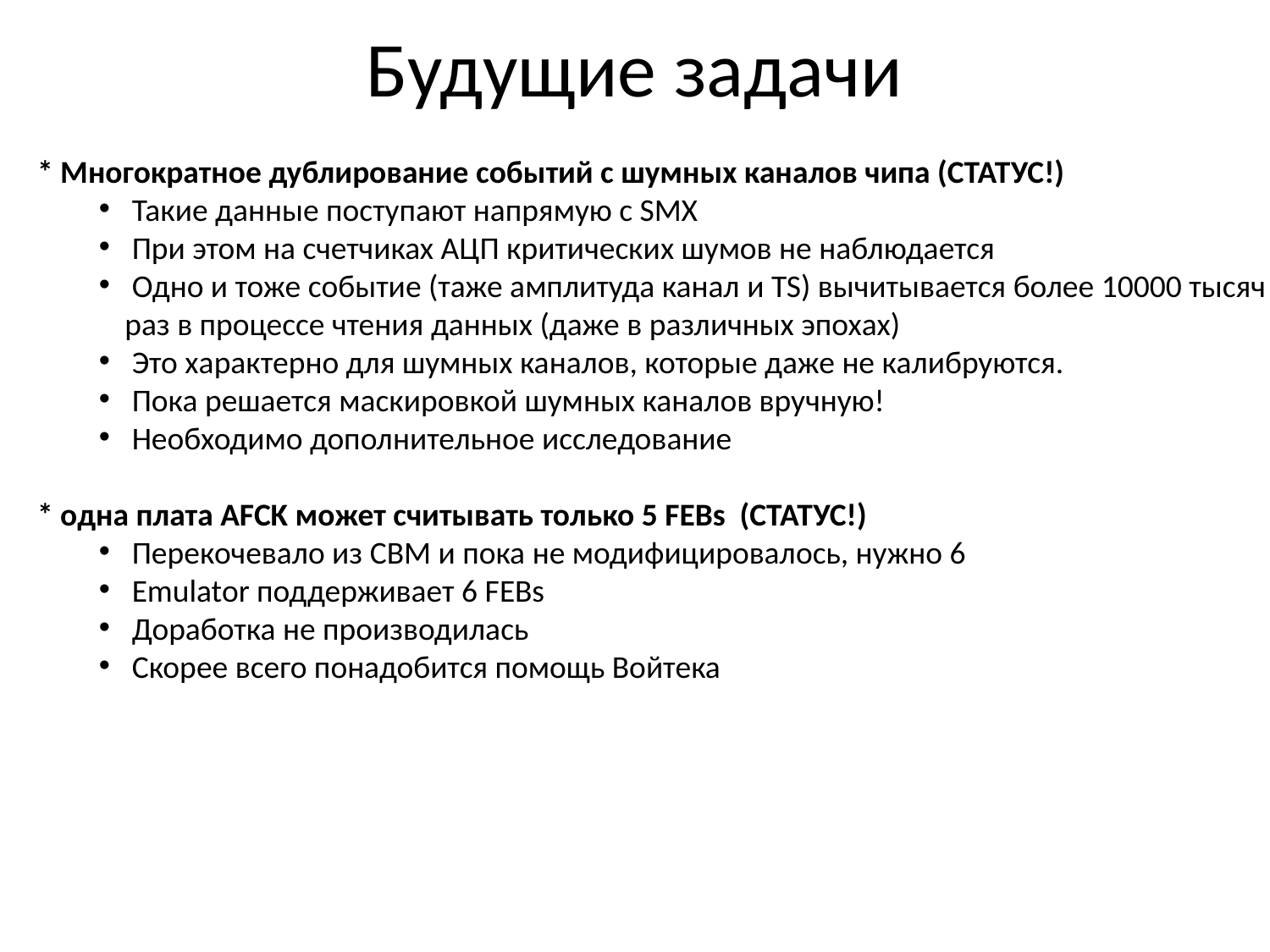

# Будущие задачи
* Многократное дублирование событий с шумных каналов чипа (СТАТУС!)
 Такие данные поступают напрямую с SMX
 При этом на счетчиках АЦП критических шумов не наблюдается
 Одно и тоже событие (таже амплитуда канал и TS) вычитывается более 10000 тысяч раз в процессе чтения данных (даже в различных эпохах)
 Это характерно для шумных каналов, которые даже не калибруются.
 Пока решается маскировкой шумных каналов вручную!
 Необходимо дополнительное исследование

* одна плата AFCK может считывать только 5 FEBs  (СТАТУС!)
 Перекочевало из СBM и пока не модифицировалось, нужно 6
 Emulator поддерживает 6 FEBs
 Доработка не производилась
 Скорее всего понадобится помощь Войтека